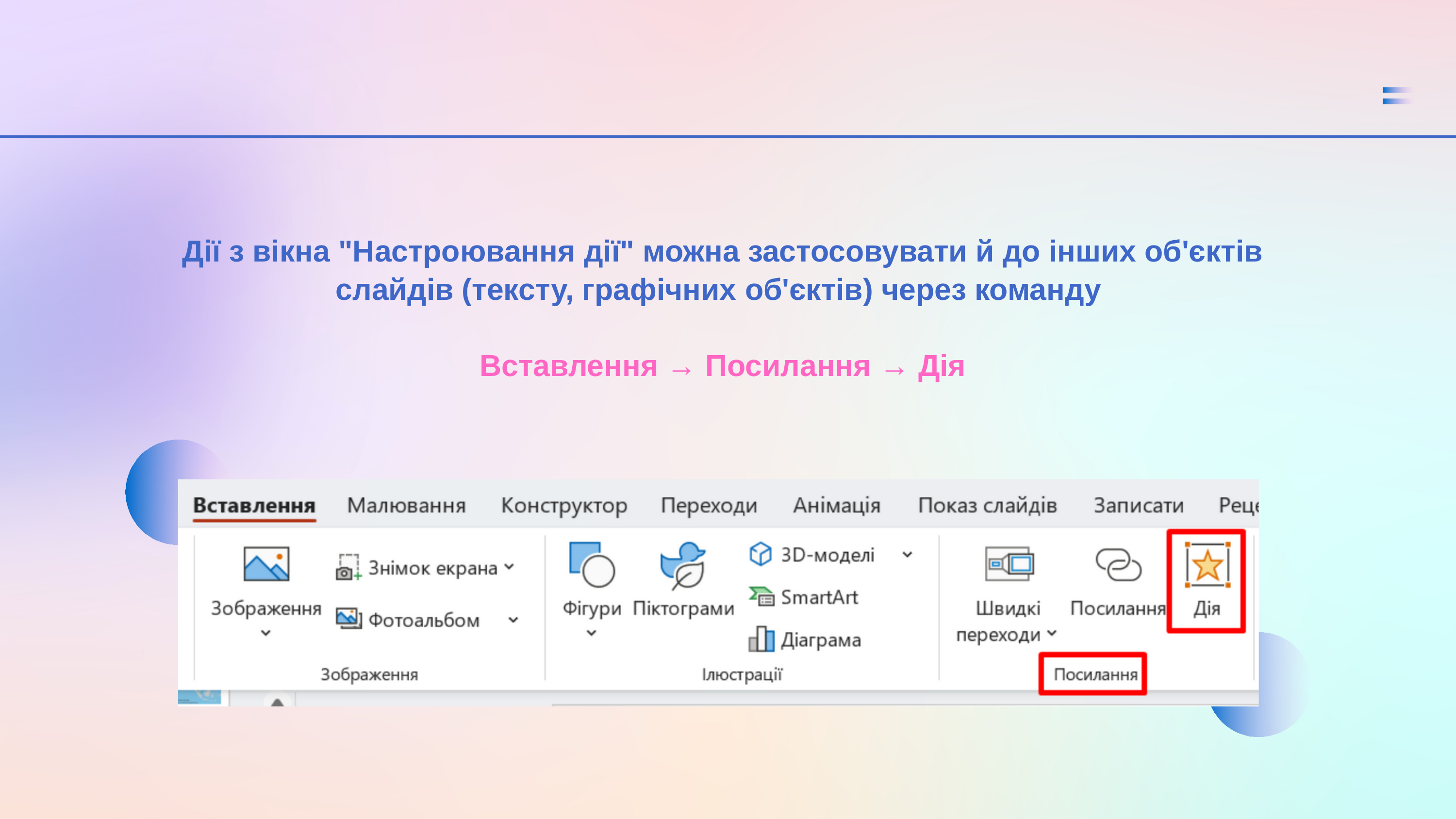

Дії з вікна "Настроювання дії" можна застосовувати й до інших об'єктів слайдів (тексту, графічних об'єктів) через команду

Вставлення → Посилання → Дія